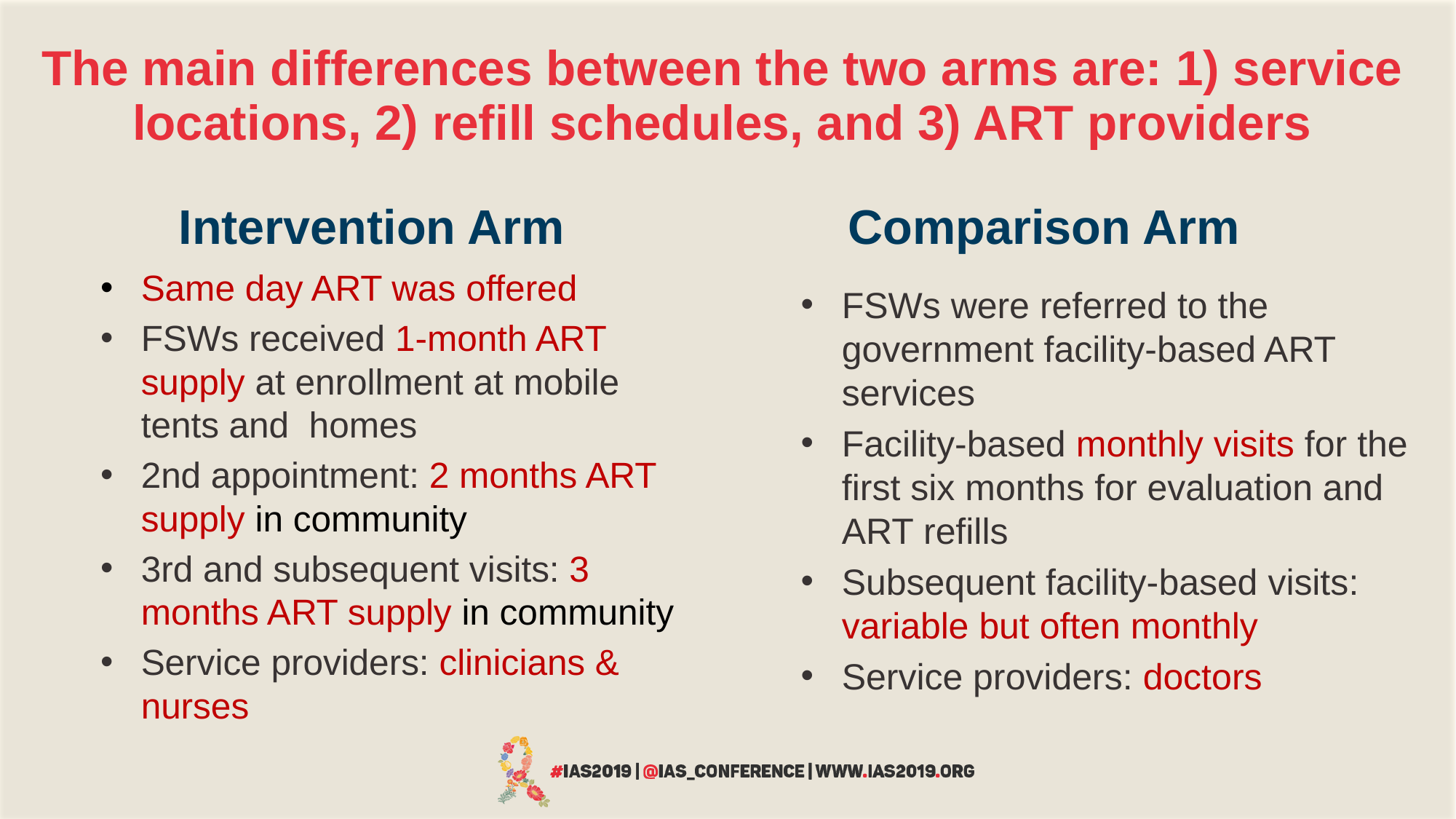

# The main differences between the two arms are: 1) service locations, 2) refill schedules, and 3) ART providers

Intervention Arm
Comparison Arm
Same day ART was offered
FSWs received 1-month ART supply at enrollment at mobile tents and  homes
2nd appointment: 2 months ART supply in community
3rd and subsequent visits: 3 months ART supply in community
Service providers: clinicians & nurses

FSWs were referred to the government facility-based ART services
Facility-based monthly visits for the first six months for evaluation and ART refills
Subsequent facility-based visits: variable but often monthly
Service providers: doctors